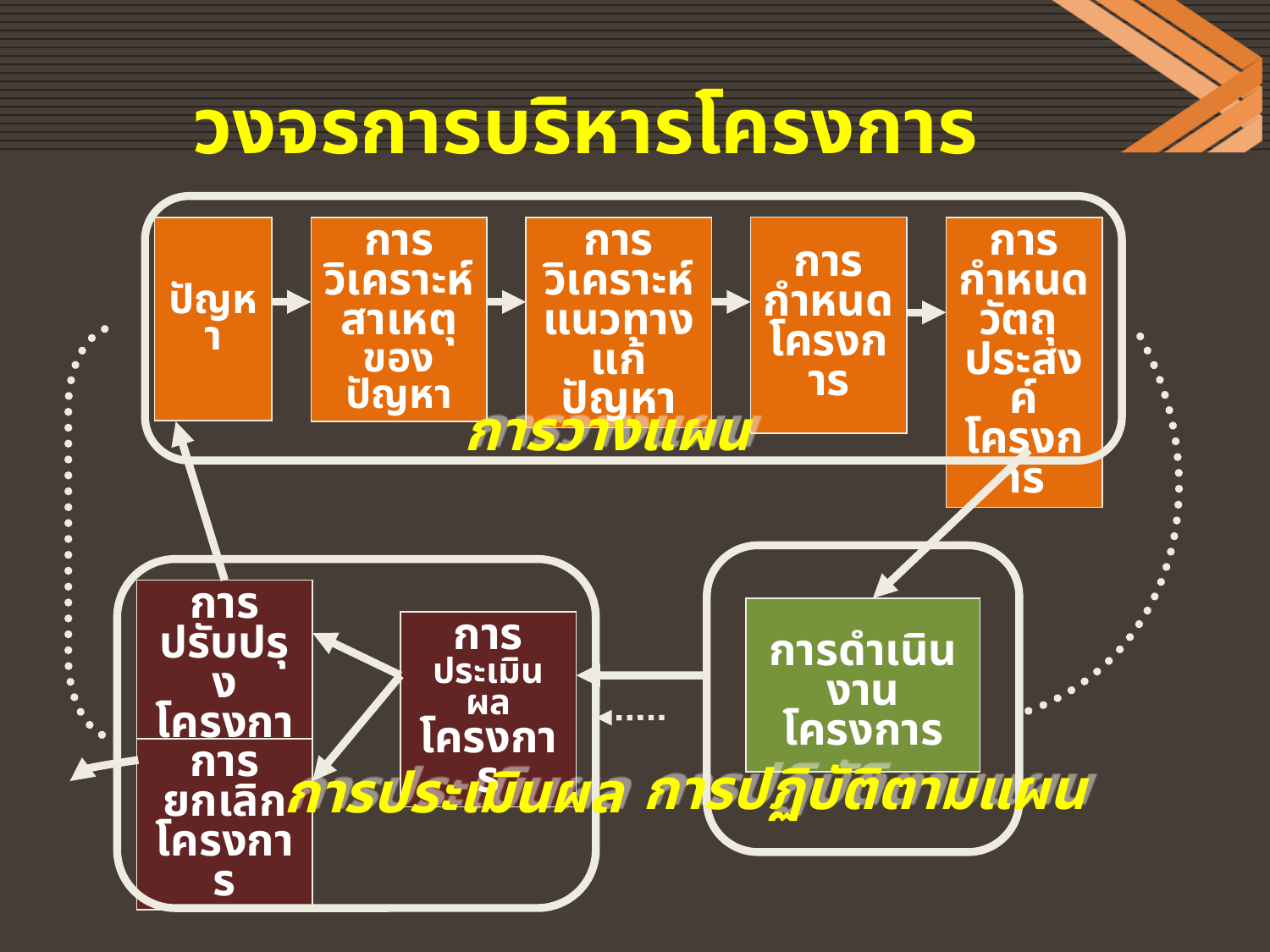

วงจรการบริหารโครงการ

ปัญหา

การวิเคราะห์สาเหตุของปัญหา
การวิเคราะห์ แนวทางแก้ปัญหา

การกำหนดโครงการ

การกำหนดวัตถุ  ประสงค์โครงการ

การปรับปรุงโครงการ
การ ประเมินผลโครงการ

การยกเลิกโครงการ

การดำเนินงานโครงการ

การวางแผน
การปฏิบัติตามแผน
การประเมินผล